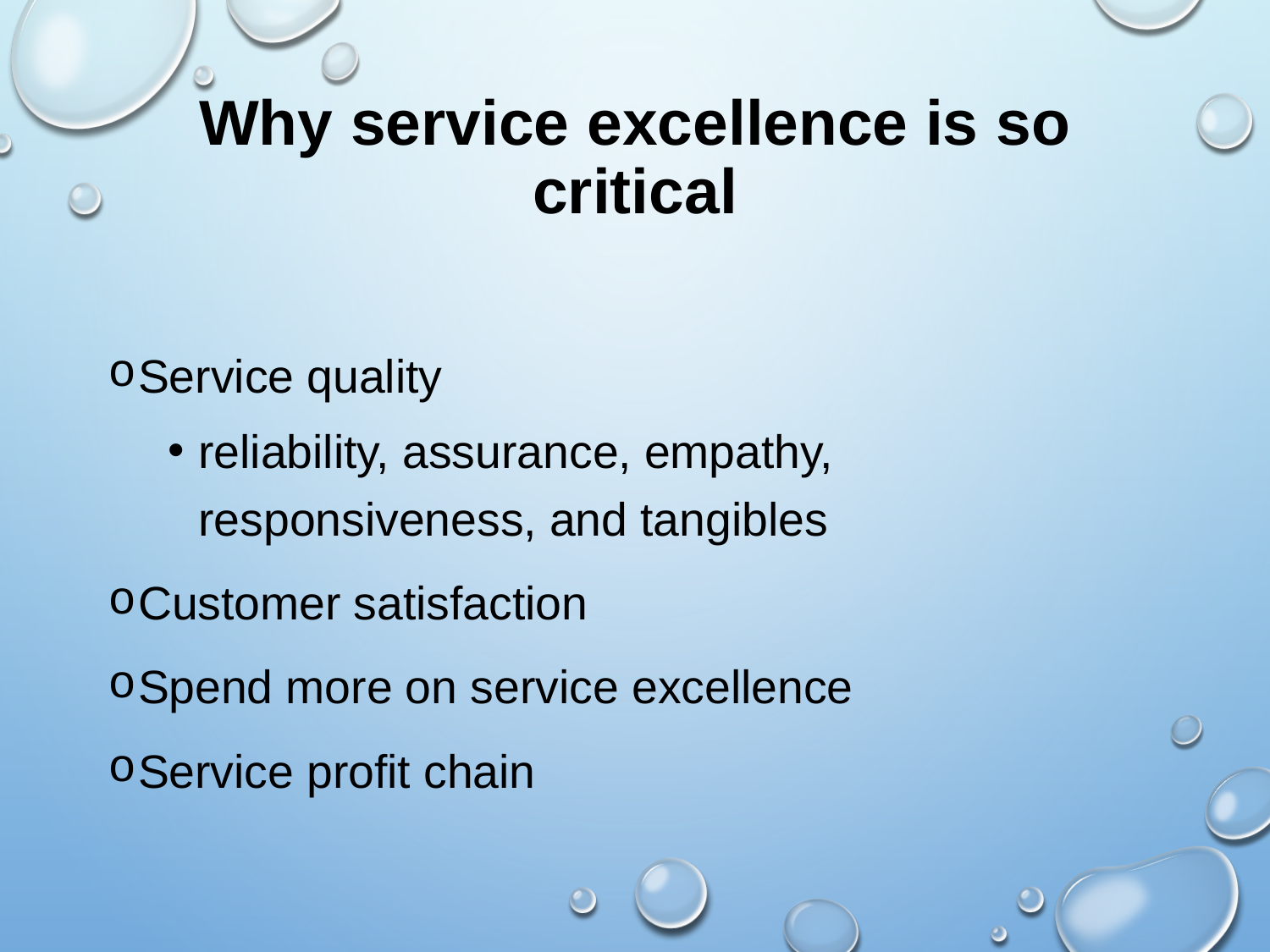

# Why service excellence is so critical
Service quality
reliability, assurance, empathy, responsiveness, and tangibles
Customer satisfaction
Spend more on service excellence
Service profit chain